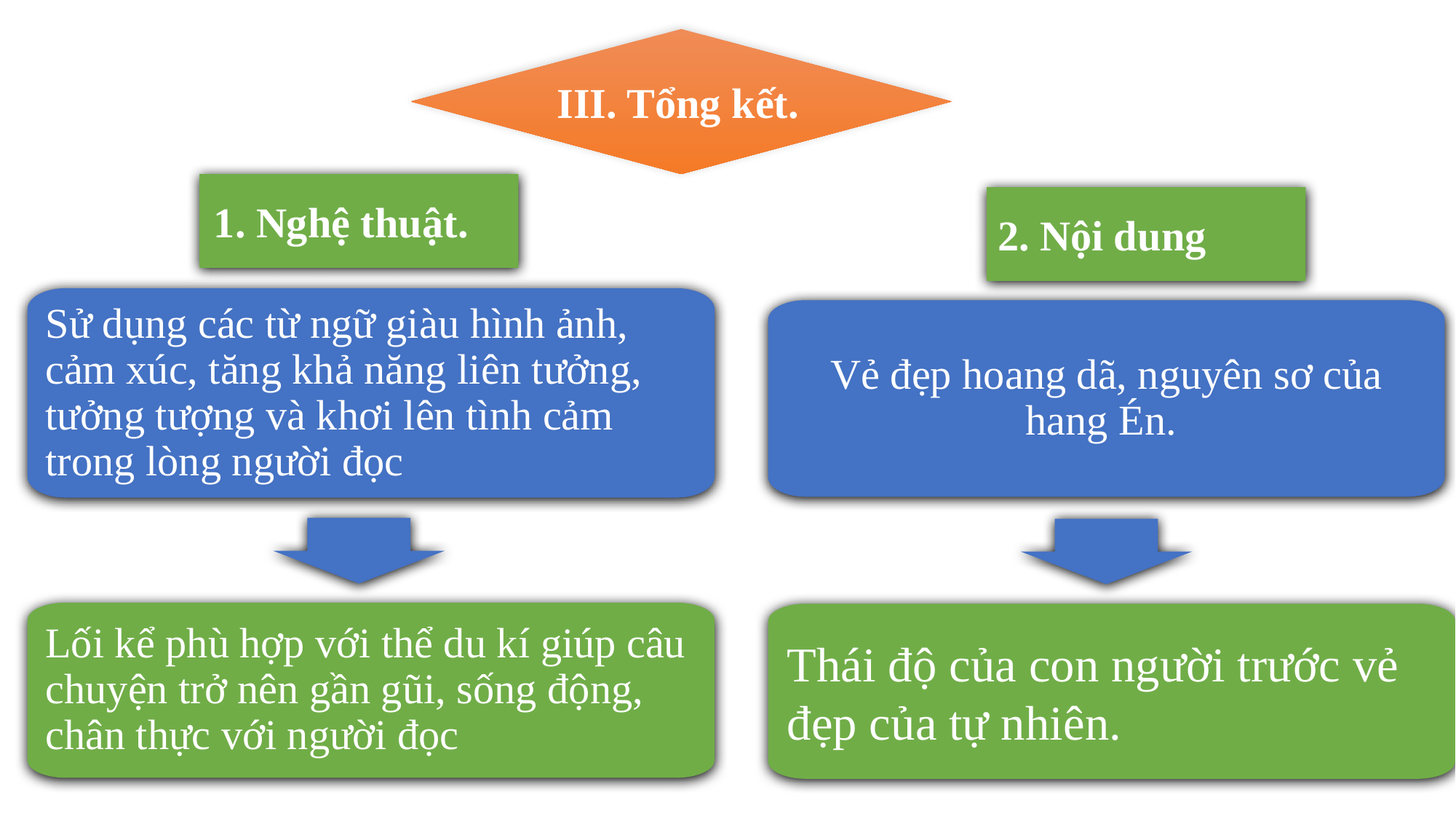

III. Tổng kết.
1. Nghệ thuật.
2. Nội dung
Sử dụng các từ ngữ giàu hình ảnh, cảm xúc, tăng khả năng liên tưởng, tưởng tượng và khơi lên tình cảm trong lòng người đọc
Vẻ đẹp hoang dã, nguyên sơ của hang Én.

Lối kể phù hợp với thể du kí giúp câu chuyện trở nên gần gũi, sống động, chân thực với người đọc
Thái độ của con người trước vẻ đẹp của tự nhiên.